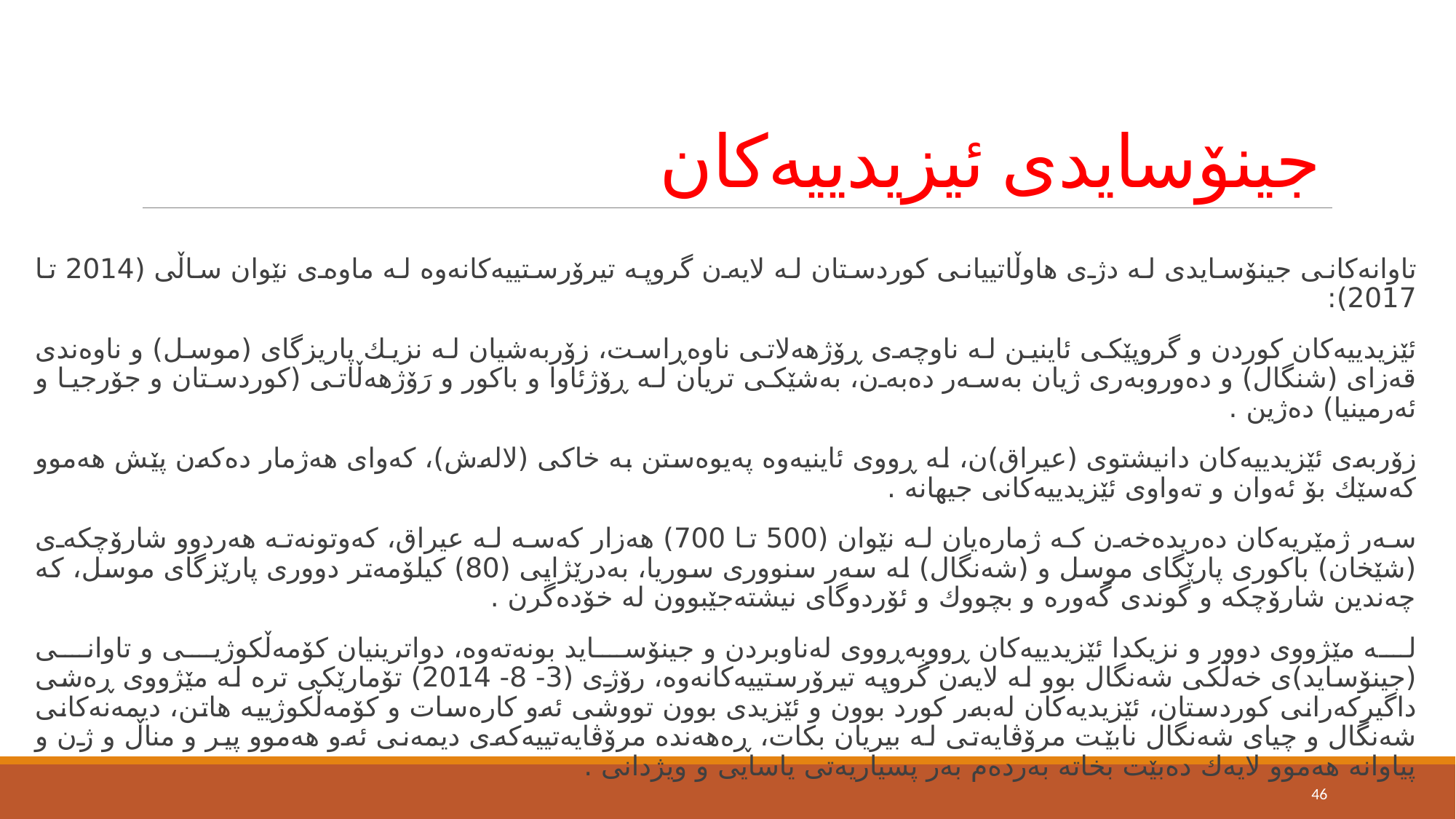

# جینۆسایدی ئیزیدییەكان
تاوانەكانی جینۆسایدی لە دژی هاوڵاتییانی كوردستان لە لایەن گروپه تیرۆرستییەكانەوە لە ماوەی نێوان ساڵی (2014 تا 2017):
ئێزیدییەكان كوردن و گروپێكی ئاینین لە ناوچەی ڕۆژهەلاتی ناوەڕاست، زۆربەشیان لە نزیك پاریزگای (موسل) و ناوەندی قەزای (شنگال) و دەوروبەری ژیان بەسەر دەبەن، بەشێكی تریان لە ڕۆژئاوا و باكور و رَۆژهەڵاتی (كوردستان و جۆرجیا و ئەرمینیا) دەژین .
زۆربەی ئێزیدییەكان دانیشتوی (عیراق)ن، لە ڕووی ئاینیەوە پەیوەستن بە خاكی (لالەش)، كەوای هەژمار دەكەن پێش هەموو كەسێك بۆ ئەوان و تەواوی ئێزیدییەكانی جیهانە .
سەر ژمێریەكان دەریدەخەن كە ژمارەیان لە نێوان (500 تا 700) هەزار كەسە لە عیراق، كەوتونەتە هەردوو شارۆچكەی (شێخان) باكوری پارێگای موسل و (شەنگال) لە سەر سنووری سوریا، بەدرێژایی (80) كیلۆمەتر دووری پارێزگای موسل، كە چەندین شارۆچكە و گوندی گەورە و بچووك و ئۆردوگای نیشتەجێبوون لە خۆدەگرن .
لە مێژووی دوور و نزیكدا ئێزیدییەكان ڕووبەڕووی لەناوبردن و جینۆساید بونەتەوە، دواترینیان كۆمەڵكوژیی و تاوانی (جینۆساید)ی خەڵكی شەنگال بوو لە لایەن گروپە تیرۆرستییەكانەوە، رۆژی (3- 8- 2014) تۆمارێكی ترە لە مێژووی ڕەشی داگیركەرانی كوردستان، ئێزیدیەكان لەبەر كورد بوون و ئێزیدی بوون تووشی ئەو كارەسات و كۆمەڵكوژییە هاتن، دیمەنەكانی شەنگال و چیای شەنگال نابێت مرۆڤایەتی لە بیریان بكات، ڕەهەندە مرۆڤایەتییەكەی دیمەنی ئەو هەموو پیر و مناڵ و ژن و پیاوانە هەموو لایەك دەبێت بخاتە بەردەم بەر پسیاریەتی یاسایی و ویژدانی .
46